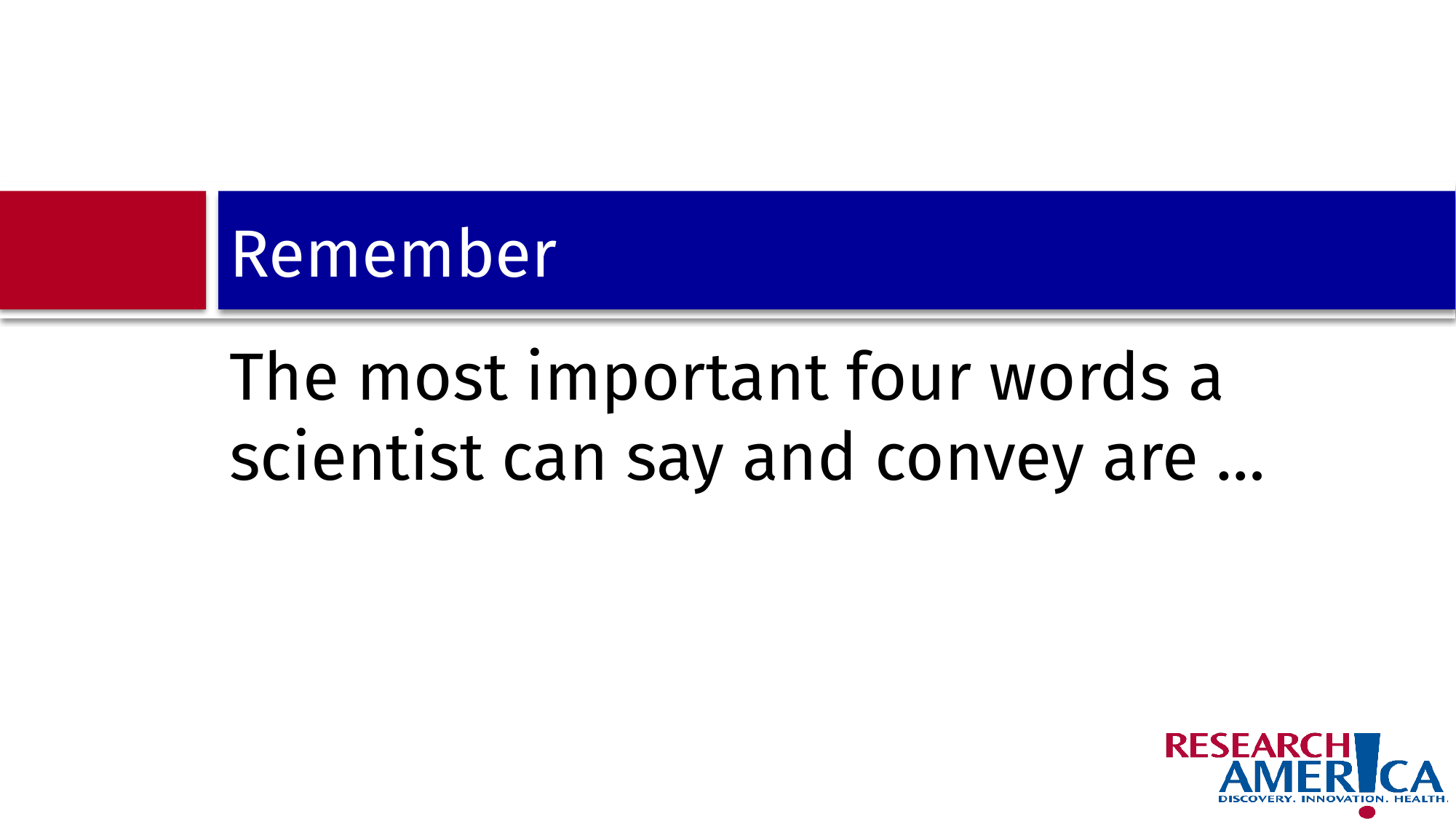

# Remember
The most important four words a scientist can say and convey are …